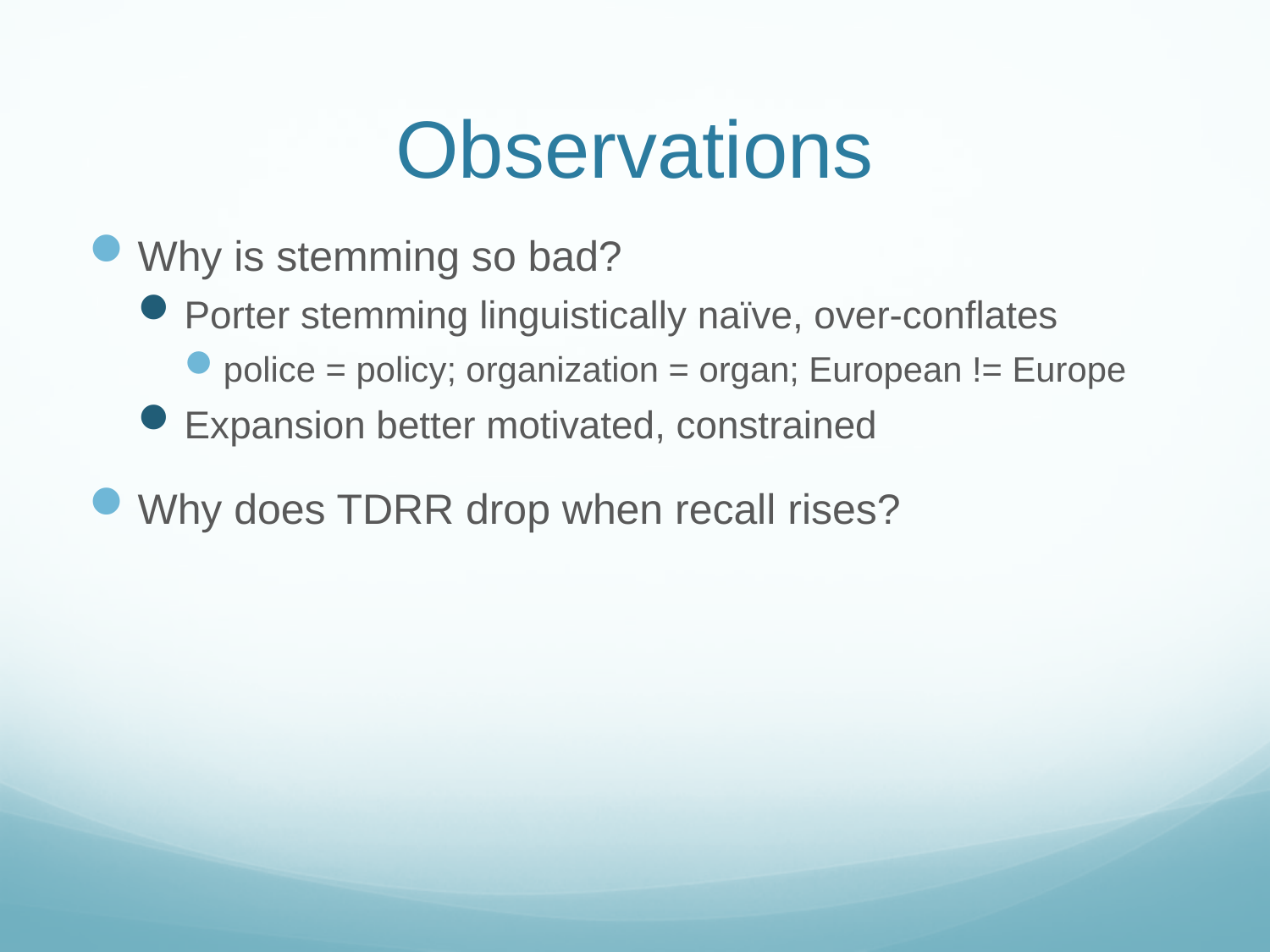

# Observations
Why is stemming so bad?
Porter stemming linguistically naïve, over-conflates
police = policy; organization = organ; European != Europe
Expansion better motivated, constrained
Why does TDRR drop when recall rises?